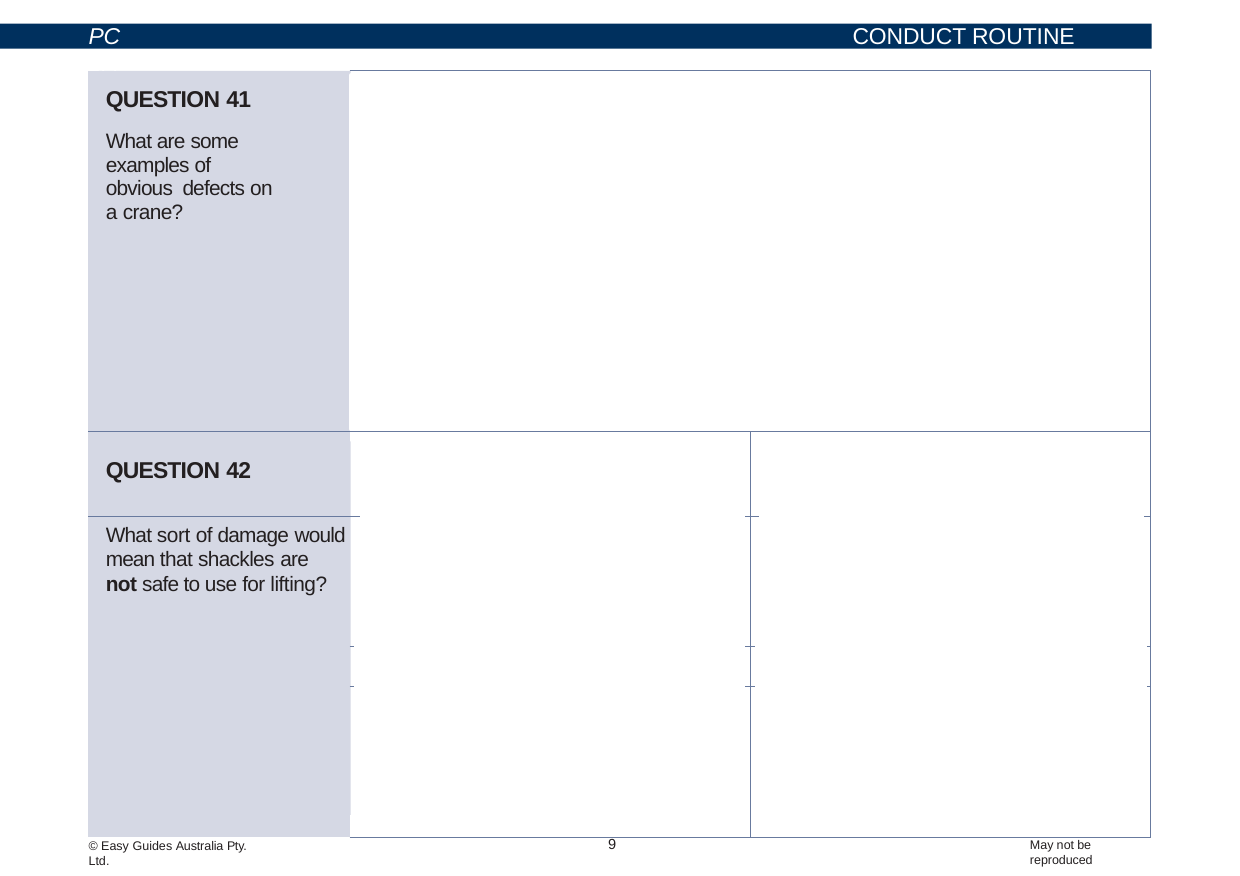

PC 2.4
CONDUCT ROUTINE CHECKS
| QUESTION 41 What are some examples of obvious defects on a crane? | Cracks in the structure or welds. Bends or twists (or both) in the structure. Visible rust – especially from welds or joints. Paint flaking. Bolts that are loose. |  |
| --- | --- | --- |
| QUESTION 42 | Chips or cracks | Can’t read the working load limit |
| What sort of damage would |  | (WLL) marking |
| mean that shackles are |  |  |
| not safe to use for lifting? |  |  |
|  | Pin defects – | Bends or twists |
|  | wrong pin |  |
|  | pin is missing |  |
|  | pin won’t screw in. |  |

• stretched pin

9
May not be reproduced
© Easy Guides Australia Pty. Ltd.